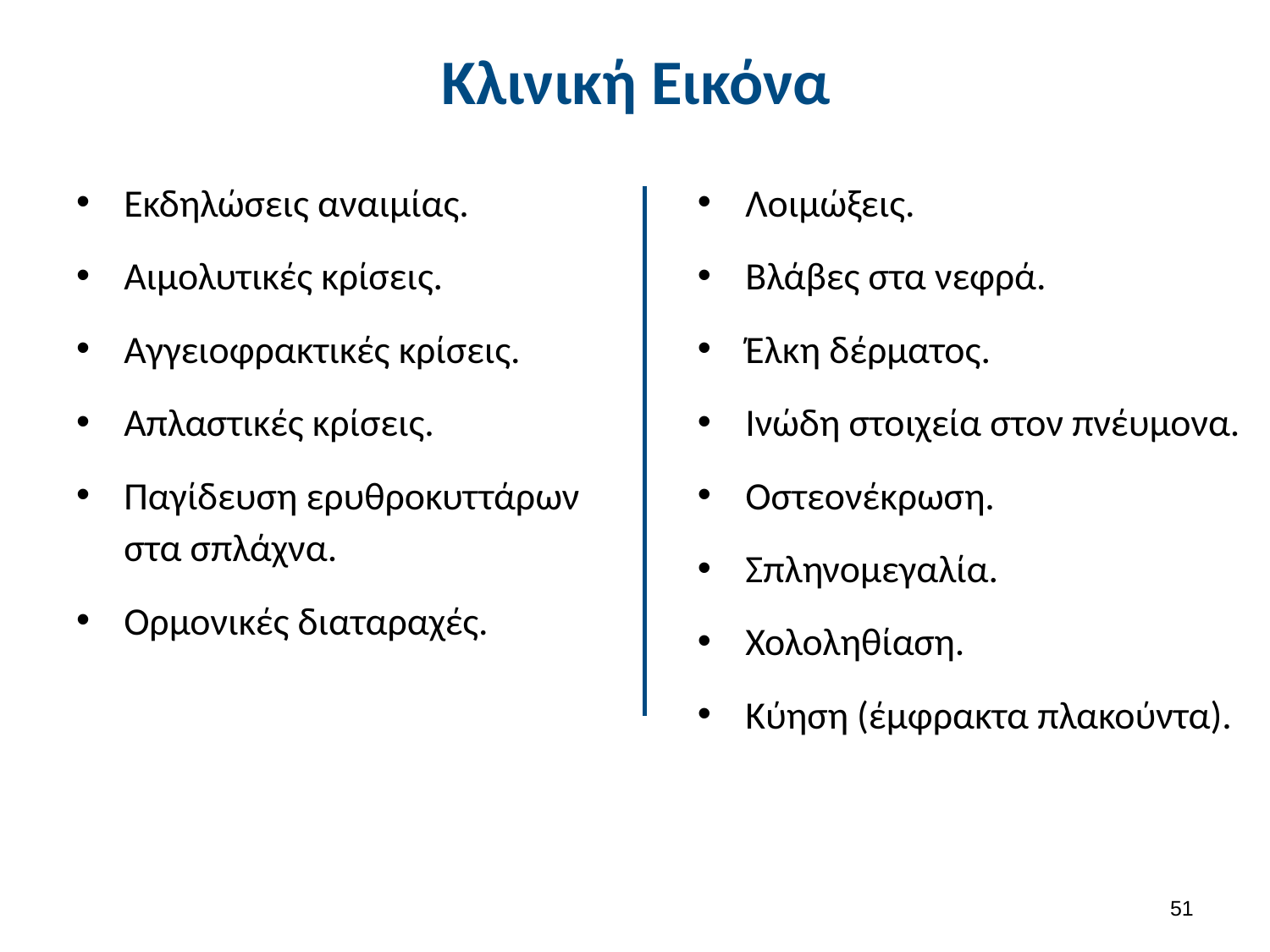

# Κλινική Εικόνα
Εκδηλώσεις αναιμίας.
Αιμολυτικές κρίσεις.
Αγγειοφρακτικές κρίσεις.
Απλαστικές κρίσεις.
Παγίδευση ερυθροκυττάρων στα σπλάχνα.
Ορμονικές διαταραχές.
Λοιμώξεις.
Βλάβες στα νεφρά.
Έλκη δέρματος.
Ινώδη στοιχεία στον πνέυμονα.
Οστεονέκρωση.
Σπληνομεγαλία.
Χολοληθίαση.
Κύηση (έμφρακτα πλακούντα).
51